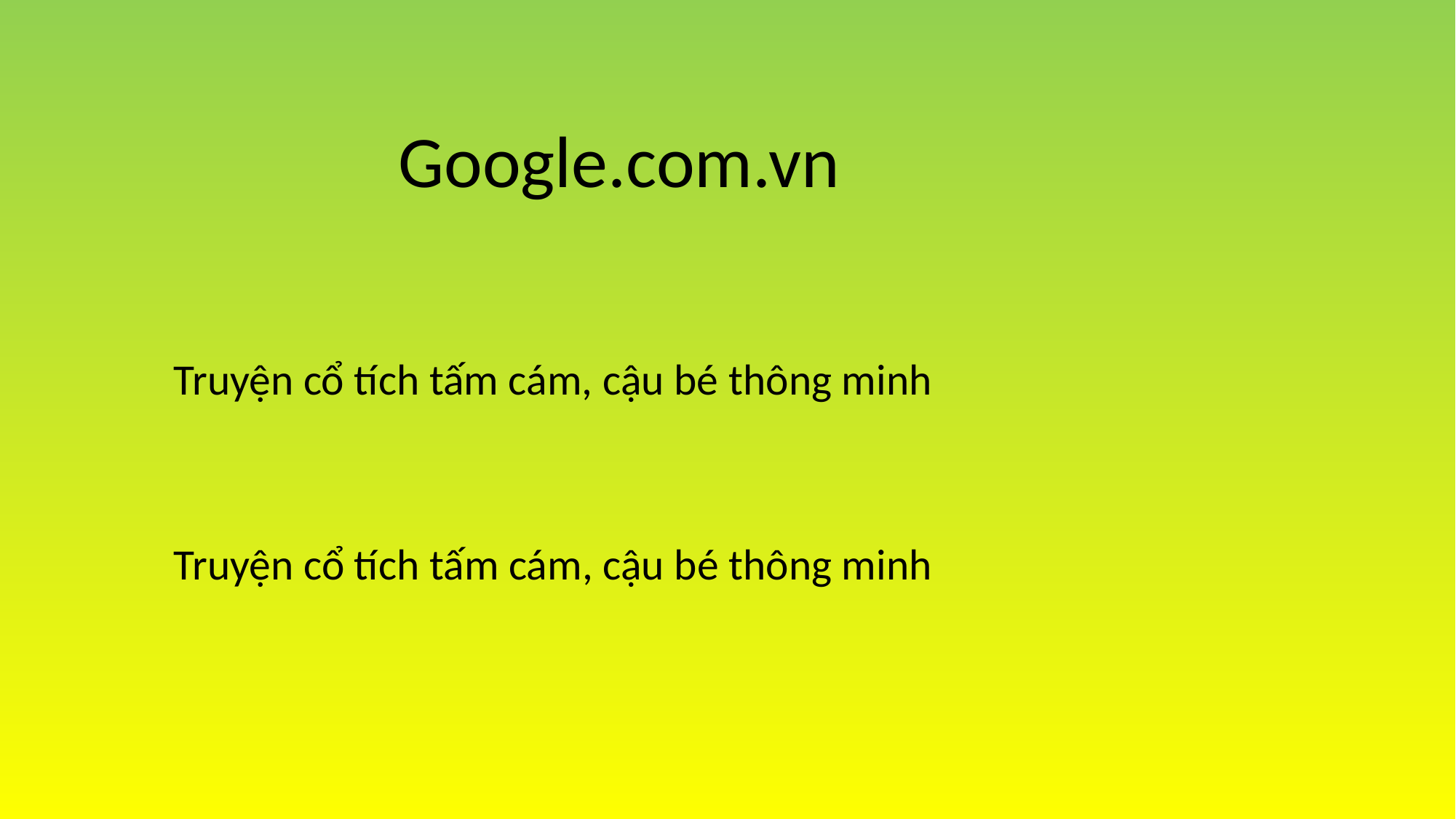

Google.com.vn
# Truyện cổ tích tấm cám, cậu bé thông minh
Truyện cổ tích tấm cám, cậu bé thông minh